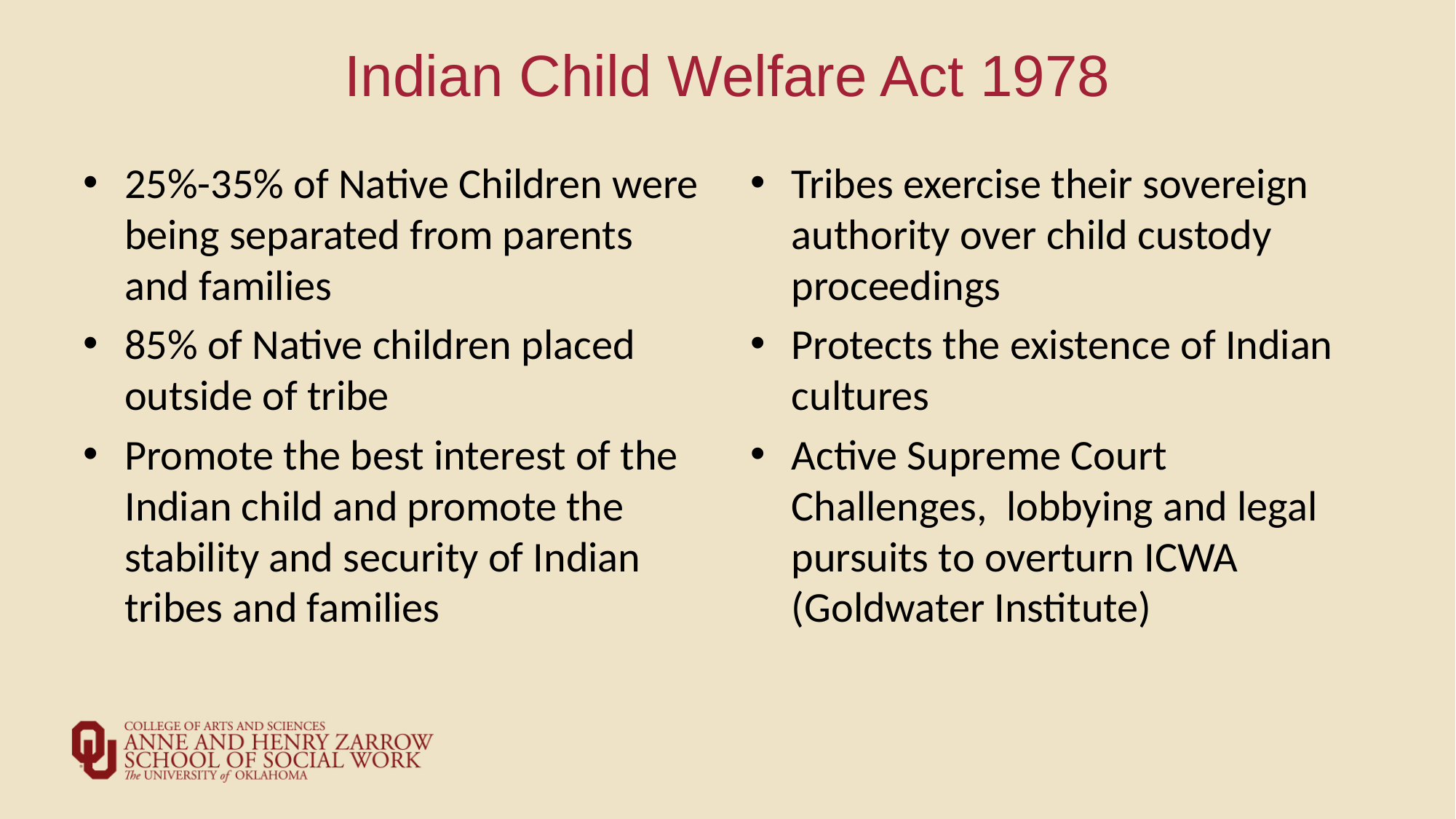

# Indian Child Welfare Act 1978
25%-35% of Native Children were being separated from parents and families
85% of Native children placed outside of tribe
Promote the best interest of the Indian child and promote the stability and security of Indian tribes and families
Tribes exercise their sovereign authority over child custody proceedings
Protects the existence of Indian cultures
Active Supreme Court Challenges,  lobbying and legal pursuits to overturn ICWA (Goldwater Institute)